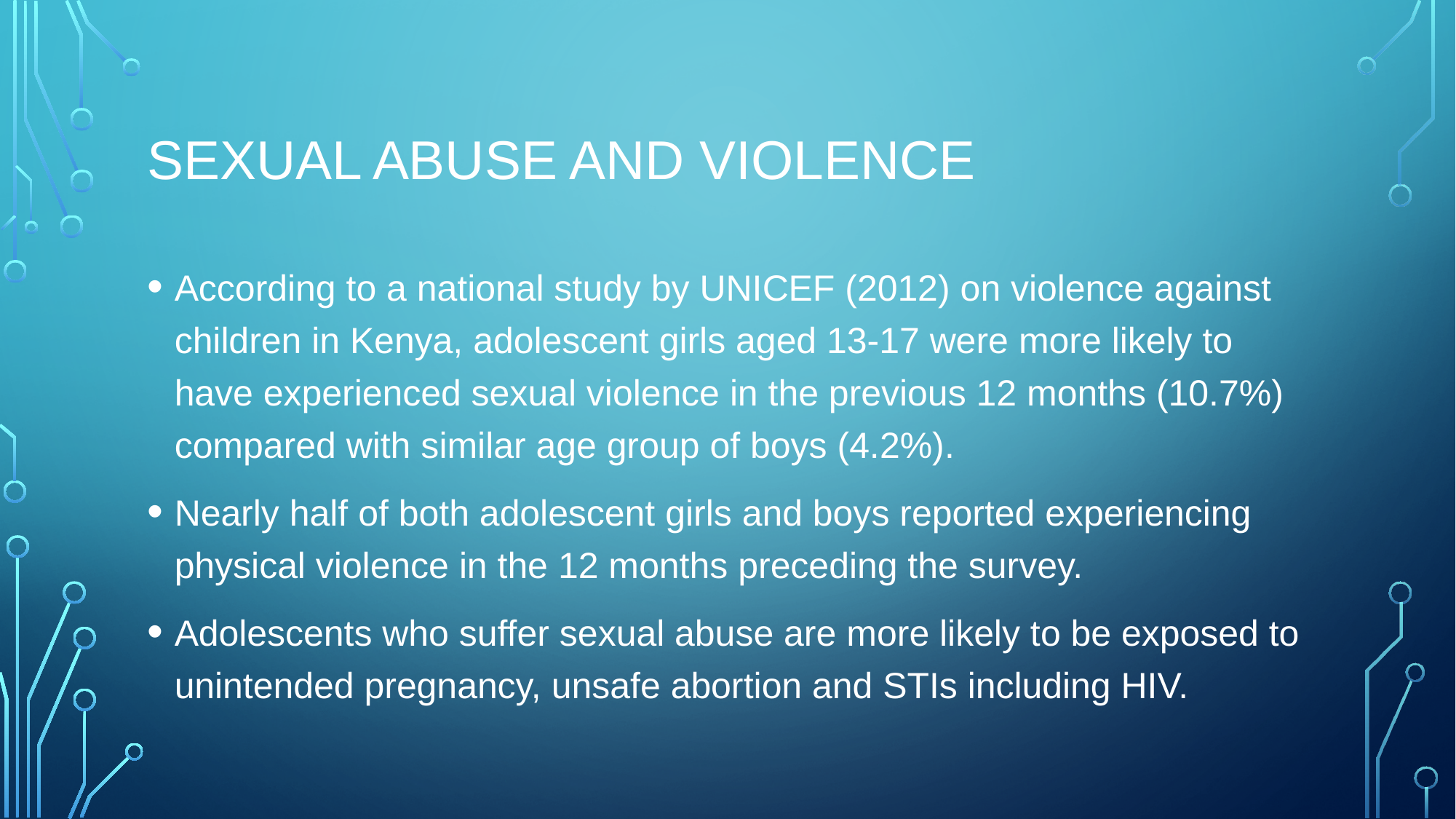

# Sexual abuse and violence
According to a national study by UNICEF (2012) on violence against children in Kenya, adolescent girls aged 13-17 were more likely to have experienced sexual violence in the previous 12 months (10.7%) compared with similar age group of boys (4.2%).
Nearly half of both adolescent girls and boys reported experiencing physical violence in the 12 months preceding the survey.
Adolescents who suffer sexual abuse are more likely to be exposed to unintended pregnancy, unsafe abortion and STIs including HIV.